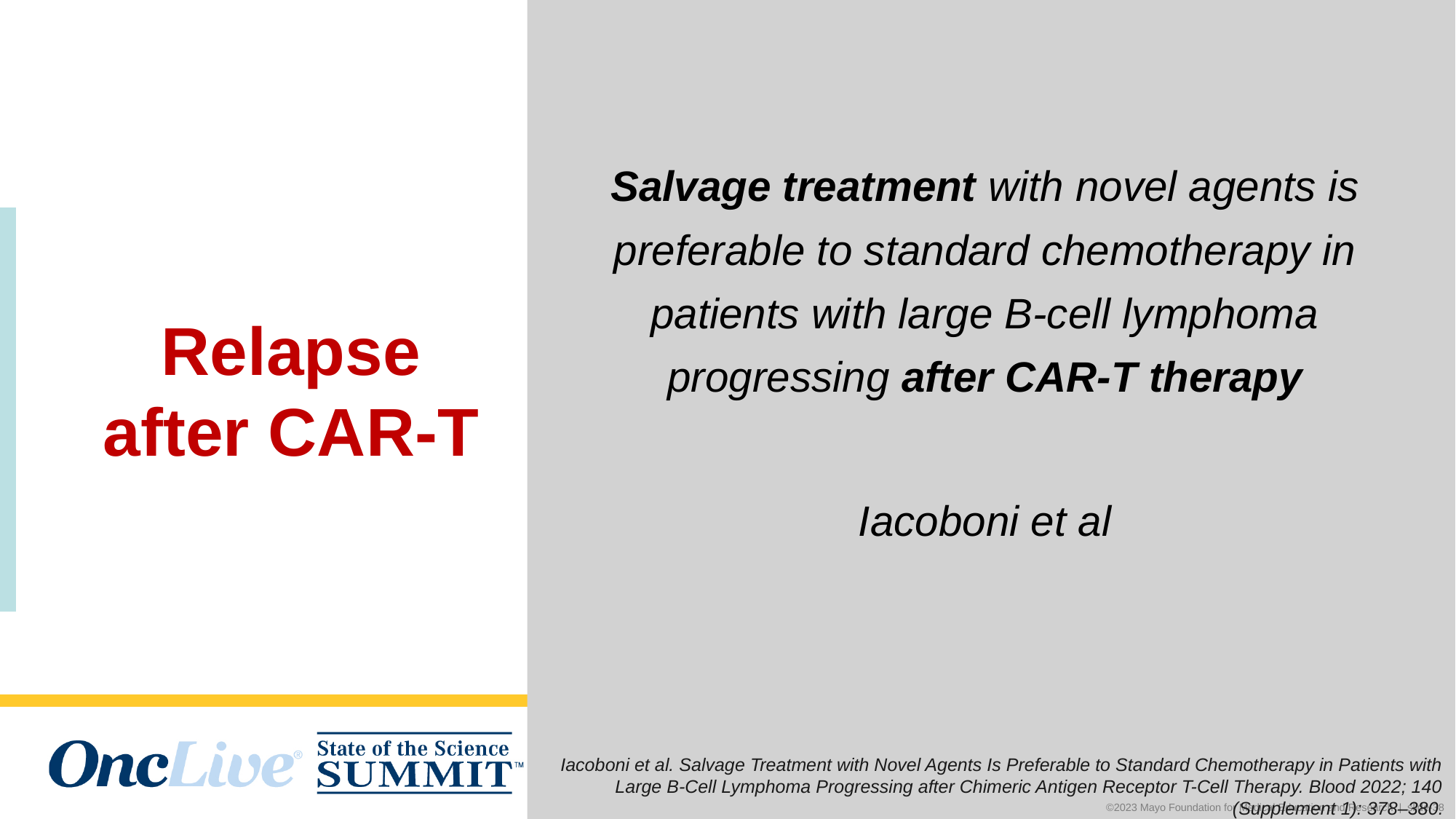

Salvage treatment with novel agents is preferable to standard chemotherapy in patients with large B-cell lymphoma progressing after CAR-T therapy

Iacoboni et al
# Relapse after CAR-T
Iacoboni et al. Salvage Treatment with Novel Agents Is Preferable to Standard Chemotherapy in Patients with Large B-Cell Lymphoma Progressing after Chimeric Antigen Receptor T-Cell Therapy. Blood 2022; 140 (Supplement 1): 378–380.